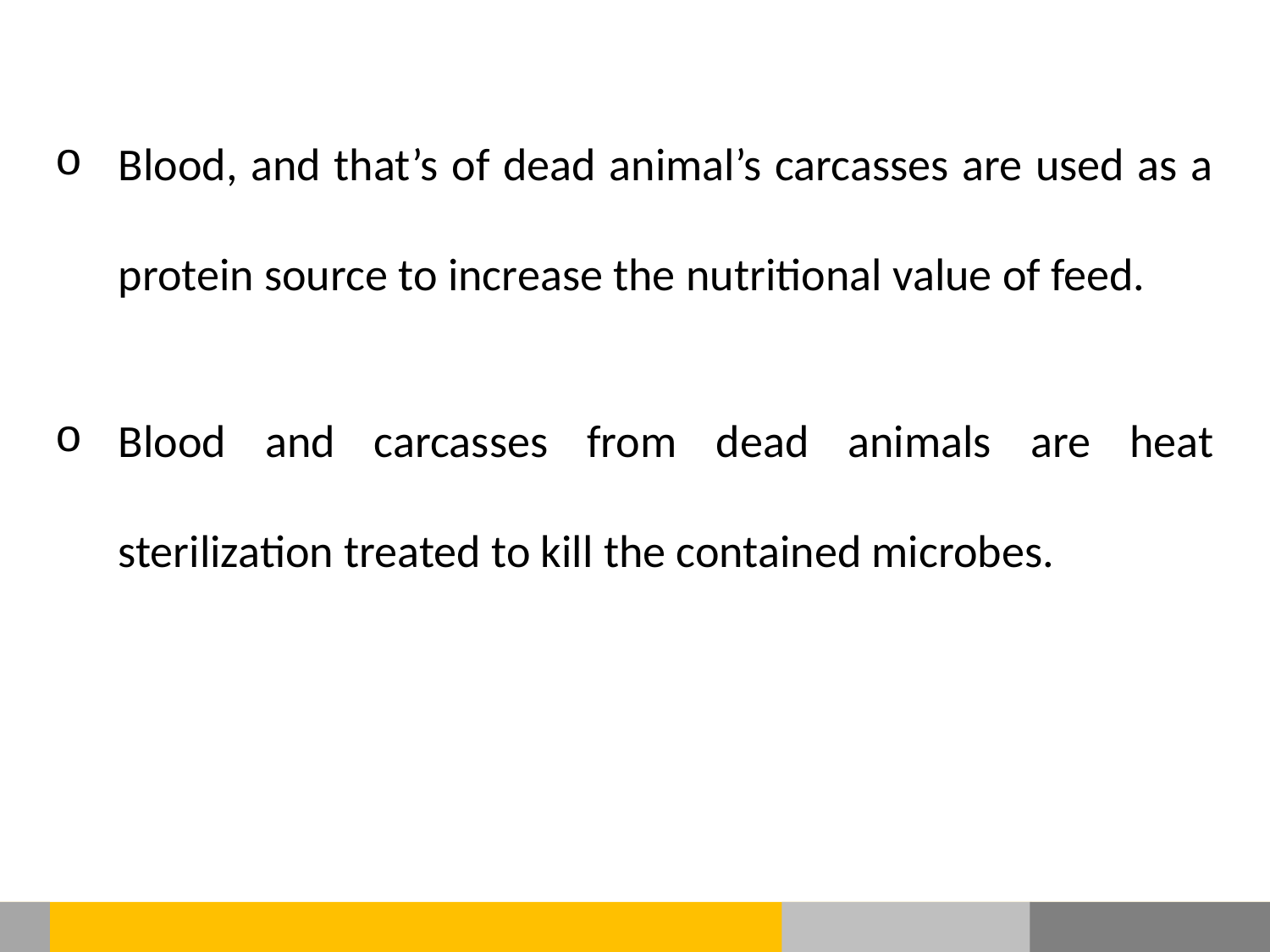

Blood, and that’s of dead animal’s carcasses are used as a protein source to increase the nutritional value of feed.
Blood and carcasses from dead animals are heat sterilization treated to kill the contained microbes.